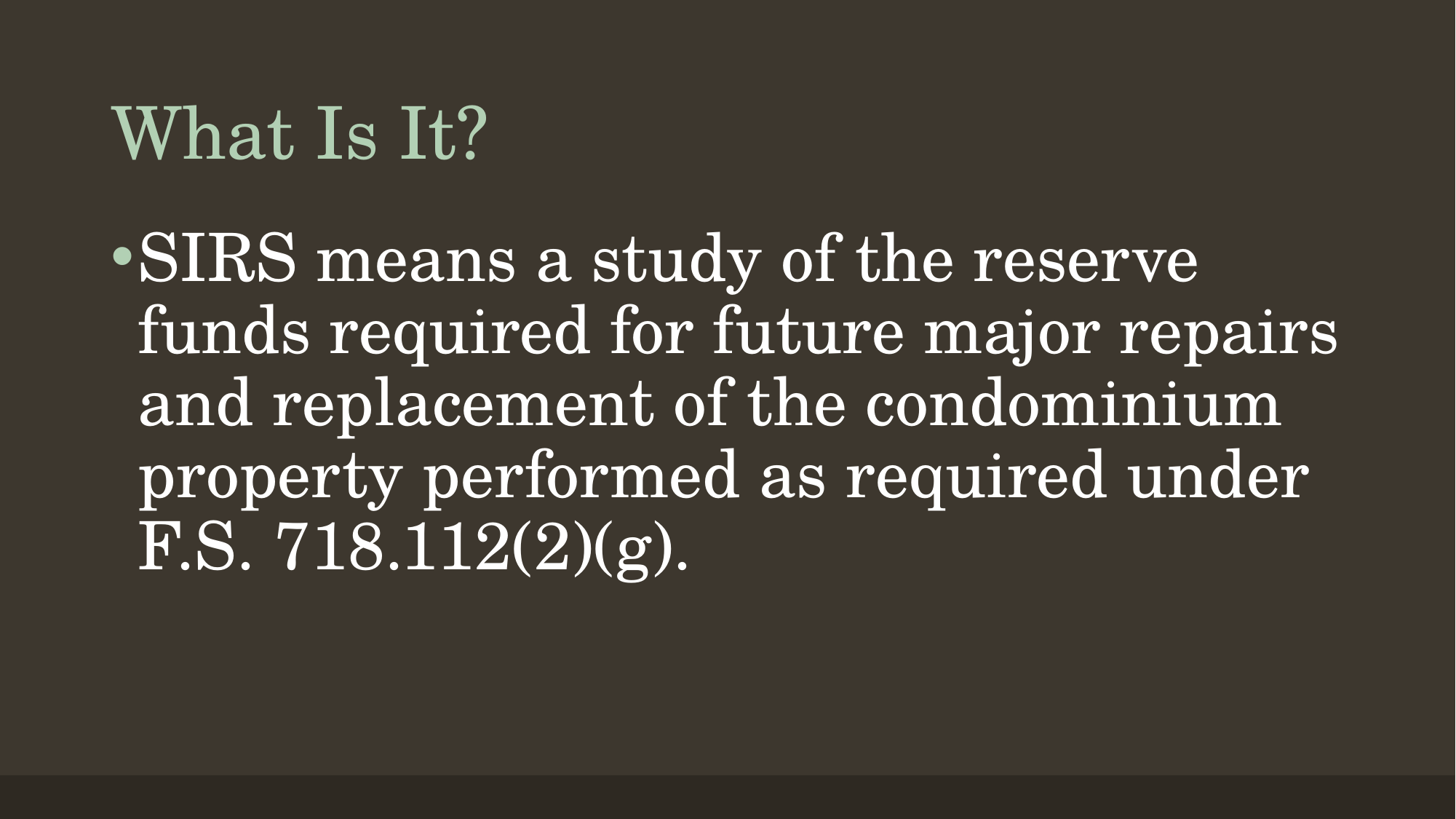

# What Is It?
SIRS means a study of the reserve funds required for future major repairs and replacement of the condominium property performed as required under F.S. 718.112(2)(g).